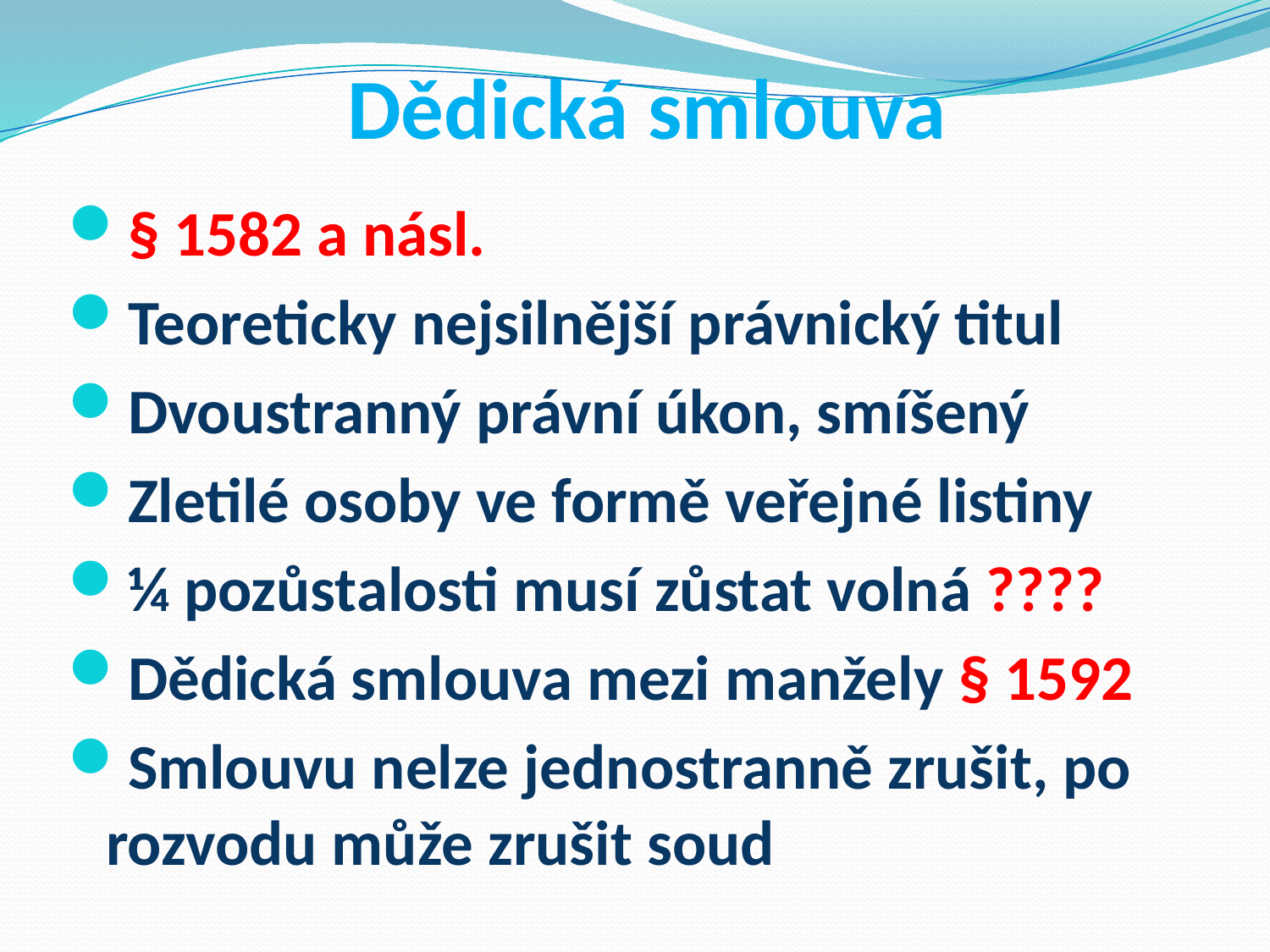

# Dědická smlouva
§ 1582 a násl.
Teoreticky nejsilnější právnický titul
Dvoustranný právní úkon, smíšený
Zletilé osoby ve formě veřejné listiny
¼ pozůstalosti musí zůstat volná ????
Dědická smlouva mezi manžely § 1592
Smlouvu nelze jednostranně zrušit, po rozvodu může zrušit soud